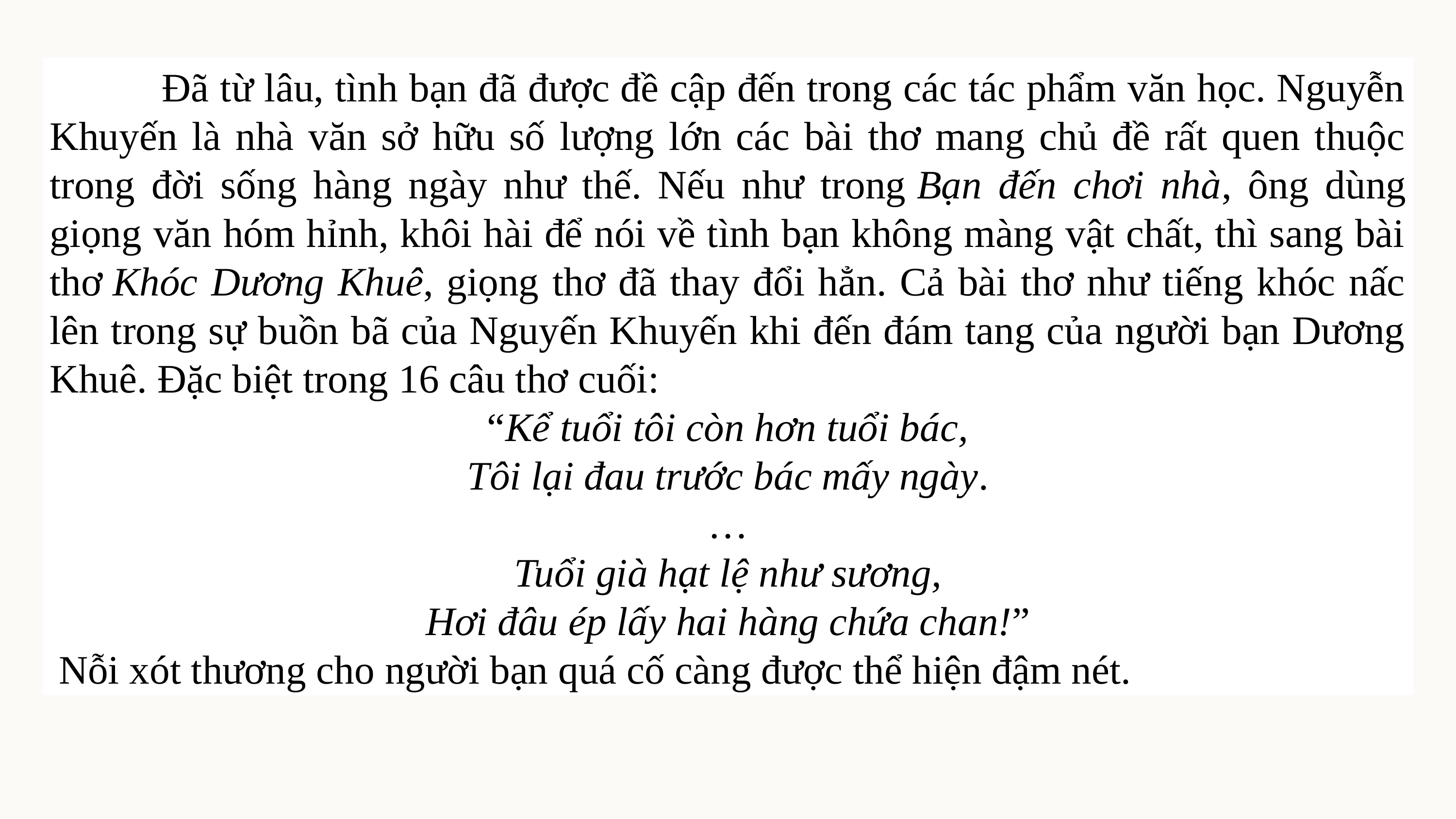

Đã từ lâu, tình bạn đã được đề cập đến trong các tác phẩm văn học. Nguyễn Khuyến là nhà văn sở hữu số lượng lớn các bài thơ mang chủ đề rất quen thuộc trong đời sống hàng ngày như thế. Nếu như trong Bạn đến chơi nhà, ông dùng giọng văn hóm hỉnh, khôi hài để nói về tình bạn không màng vật chất, thì sang bài thơ Khóc Dương Khuê, giọng thơ đã thay đổi hẳn. Cả bài thơ như tiếng khóc nấc lên trong sự buồn bã của Nguyến Khuyến khi đến đám tang của người bạn Dương Khuê. Đặc biệt trong 16 câu thơ cuối:
“Kể tuổi tôi còn hơn tuổi bác,
Tôi lại đau trước bác mấy ngày.
…
Tuổi già hạt lệ như sương,
Hơi đâu ép lấy hai hàng chứa chan!”
 Nỗi xót thương cho người bạn quá cố càng được thể hiện đậm nét.